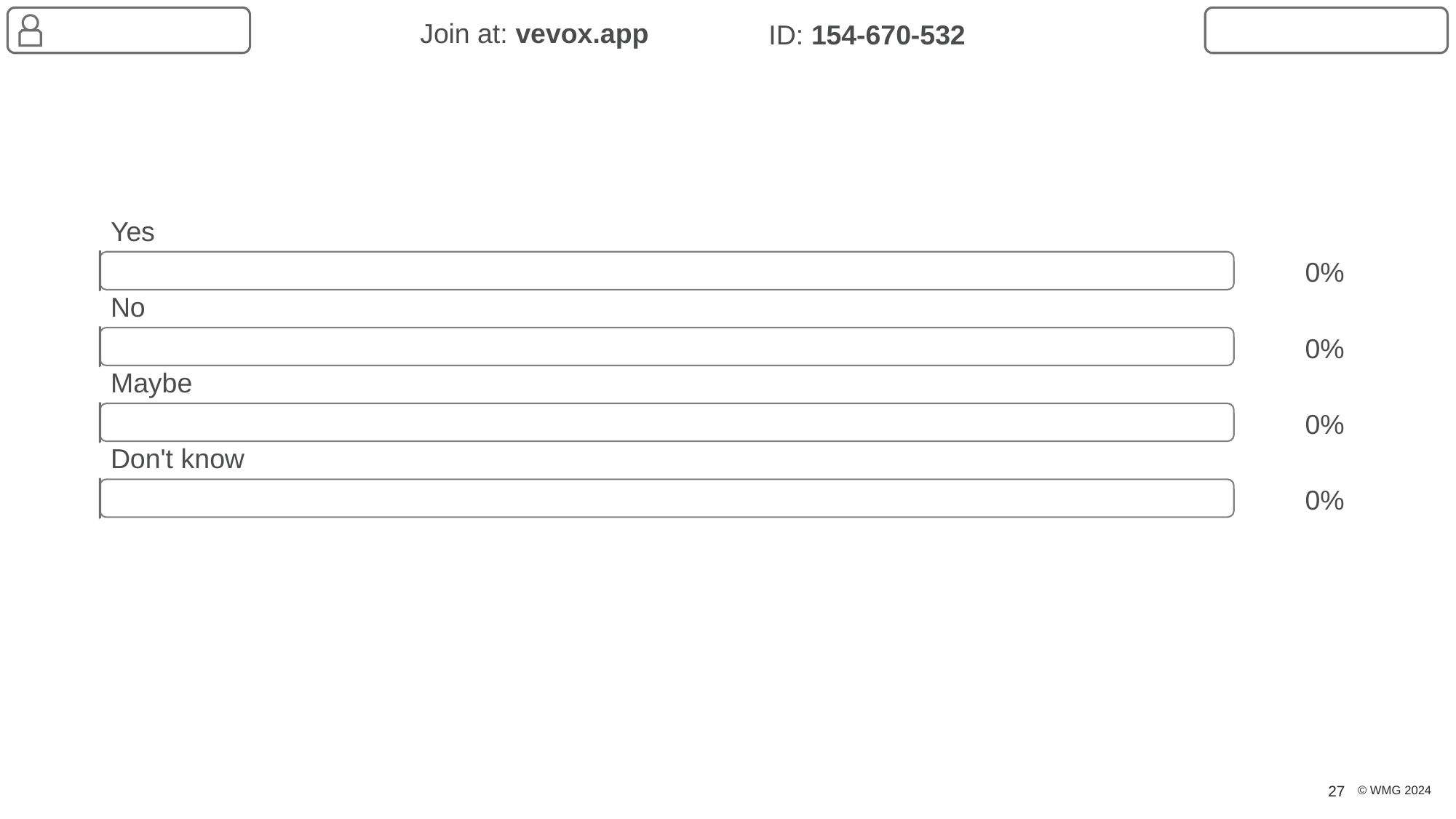

# Are these cases evidence that education is being transformed by GEN AI
0/0
Poll Open
Join at: vevox.app
ID: 154-670-532

Yes

0%

No
0%

Maybe
0%

Don't know
0%